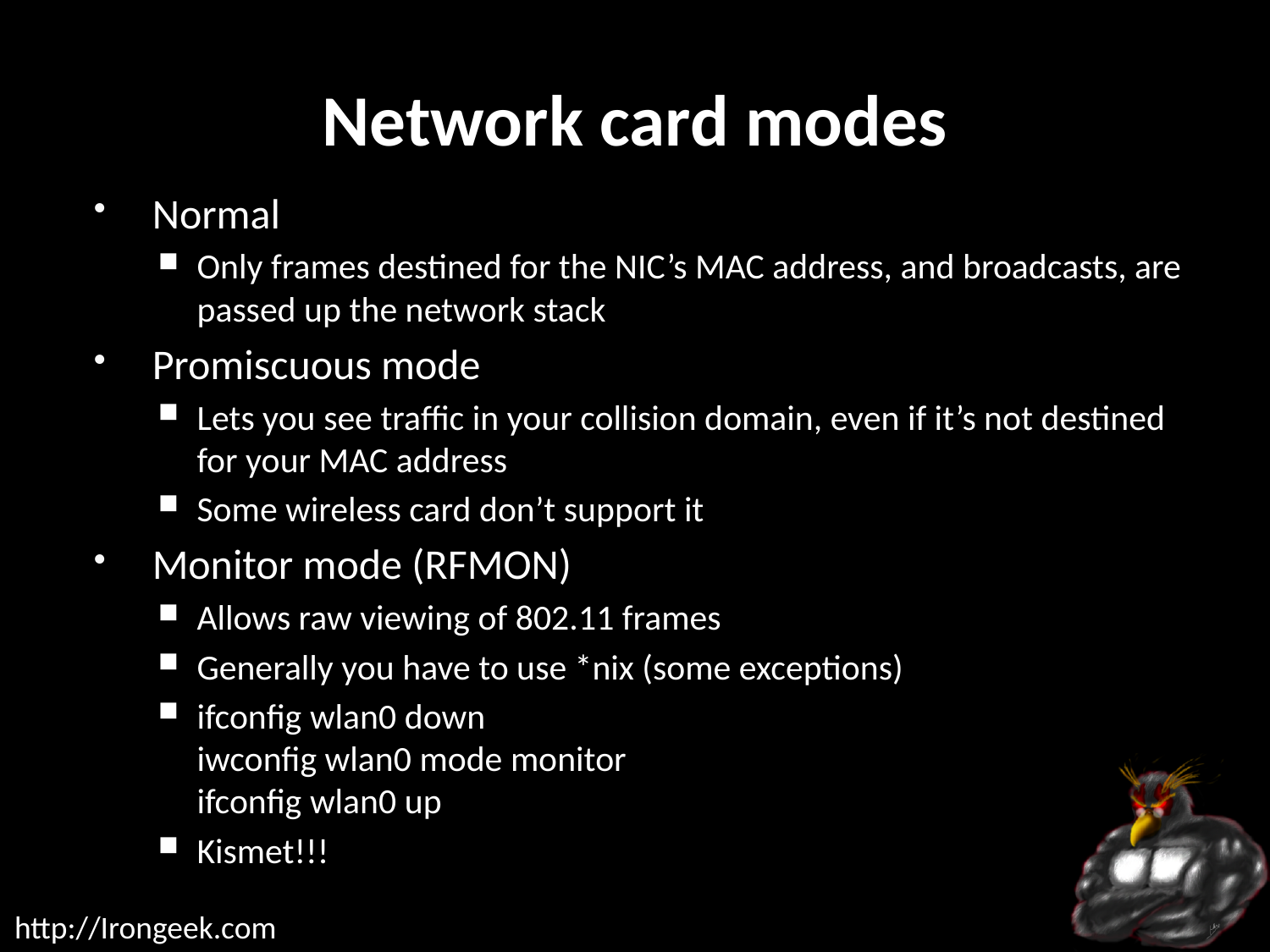

# Network card modes
Normal
Only frames destined for the NIC’s MAC address, and broadcasts, are passed up the network stack
Promiscuous mode
Lets you see traffic in your collision domain, even if it’s not destined for your MAC address
Some wireless card don’t support it
Monitor mode (RFMON)
Allows raw viewing of 802.11 frames
Generally you have to use *nix (some exceptions)
ifconfig wlan0 down
iwconfig wlan0 mode monitor
ifconfig wlan0 up
Kismet!!!